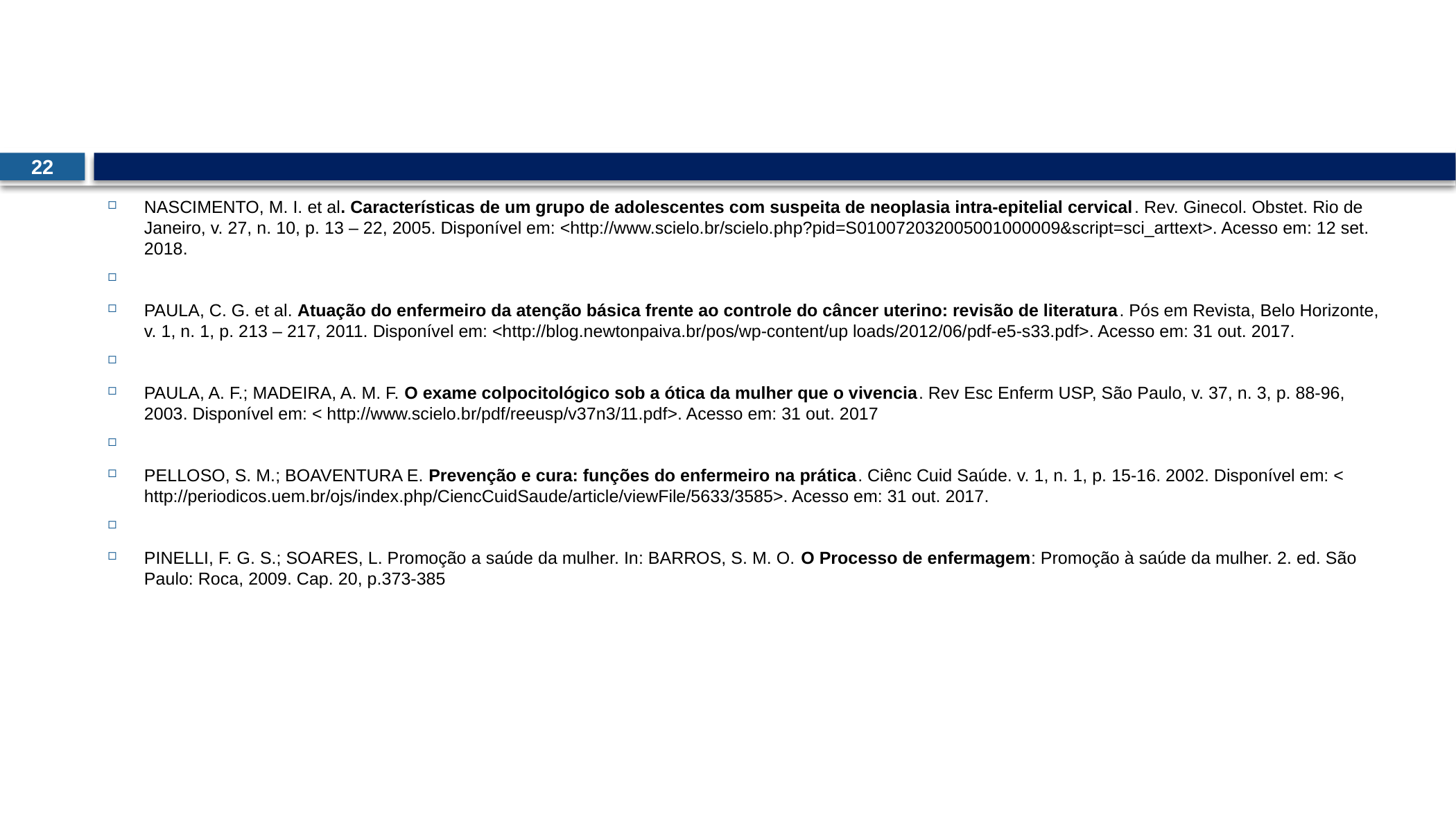

#
22
NASCIMENTO, M. I. et al. Características de um grupo de adolescentes com suspeita de neoplasia intra-epitelial cervical. Rev. Ginecol. Obstet. Rio de Janeiro, v. 27, n. 10, p. 13 – 22, 2005. Disponível em: <http://www.scielo.br/scielo.php?pid=S010072032005001000009&script=sci_arttext>. Acesso em: 12 set. 2018.

PAULA, C. G. et al. Atuação do enfermeiro da atenção básica frente ao controle do câncer uterino: revisão de literatura. Pós em Revista, Belo Horizonte, v. 1, n. 1, p. 213 – 217, 2011. Disponível em: <http://blog.newtonpaiva.br/pos/wp-content/up loads/2012/06/pdf-e5-s33.pdf>. Acesso em: 31 out. 2017.

PAULA, A. F.; MADEIRA, A. M. F. O exame colpocitológico sob a ótica da mulher que o vivencia. Rev Esc Enferm USP, São Paulo, v. 37, n. 3, p. 88-96, 2003. Disponível em: < http://www.scielo.br/pdf/reeusp/v37n3/11.pdf>. Acesso em: 31 out. 2017

PELLOSO, S. M.; BOAVENTURA E. Prevenção e cura: funções do enfermeiro na prática. Ciênc Cuid Saúde. v. 1, n. 1, p. 15-16. 2002. Disponível em: < http://periodicos.uem.br/ojs/index.php/CiencCuidSaude/article/viewFile/5633/3585>. Acesso em: 31 out. 2017.

PINELLI, F. G. S.; SOARES, L. Promoção a saúde da mulher. In: BARROS, S. M. O. O Processo de enfermagem: Promoção à saúde da mulher. 2. ed. São Paulo: Roca, 2009. Cap. 20, p.373-385